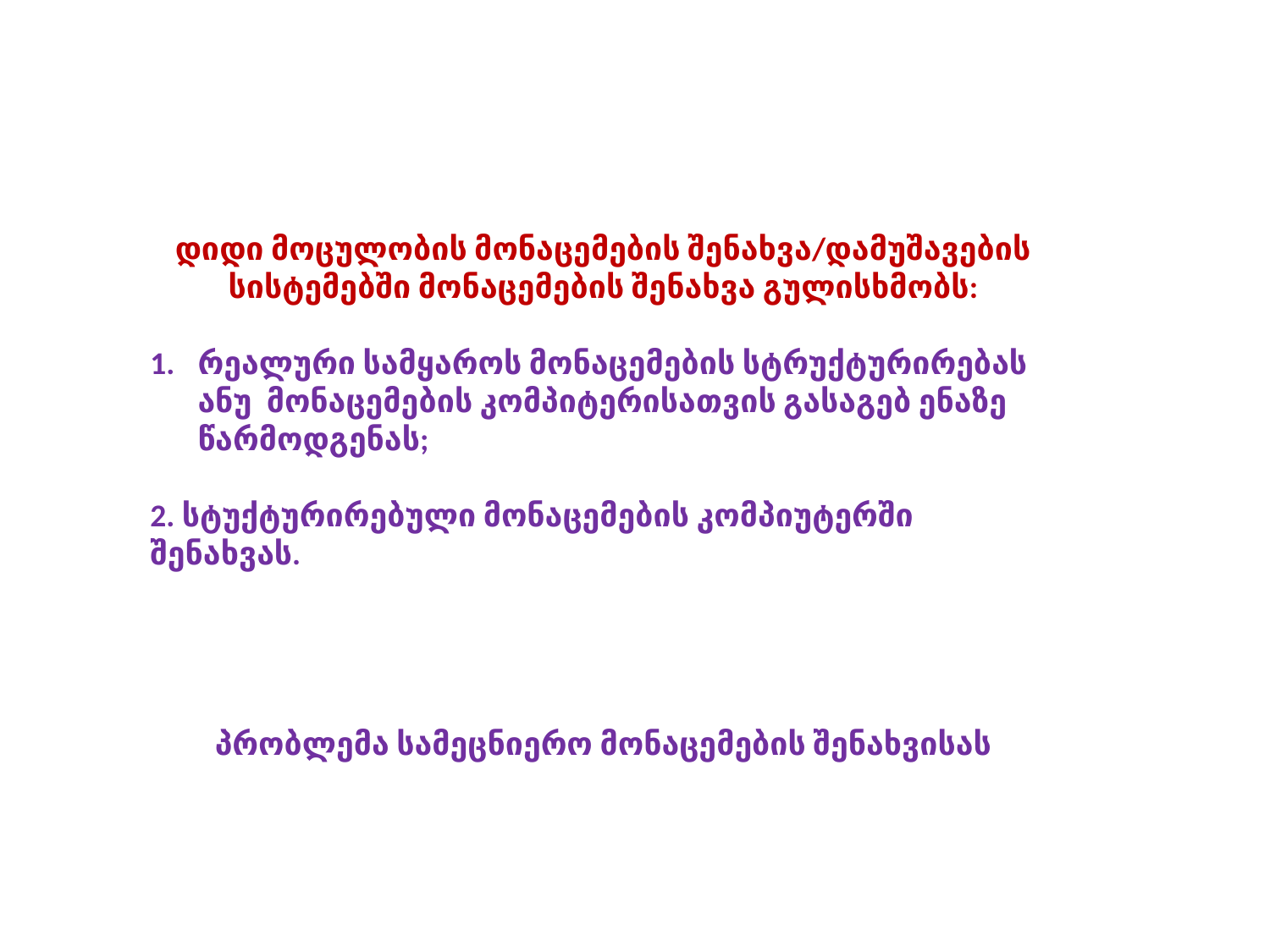

დიდი მოცულობის მონაცემების შენახვა/დამუშავების სისტემებში მონაცემების შენახვა გულისხმობს:

რეალური სამყაროს მონაცემების სტრუქტურირებას ანუ  მონაცემების კომპიტერისათვის გასაგებ ენაზე წარმოდგენას;

2. სტუქტურირებული მონაცემების კომპიუტერში შენახვას.

პრობლემა სამეცნიერო მონაცემების შენახვისას